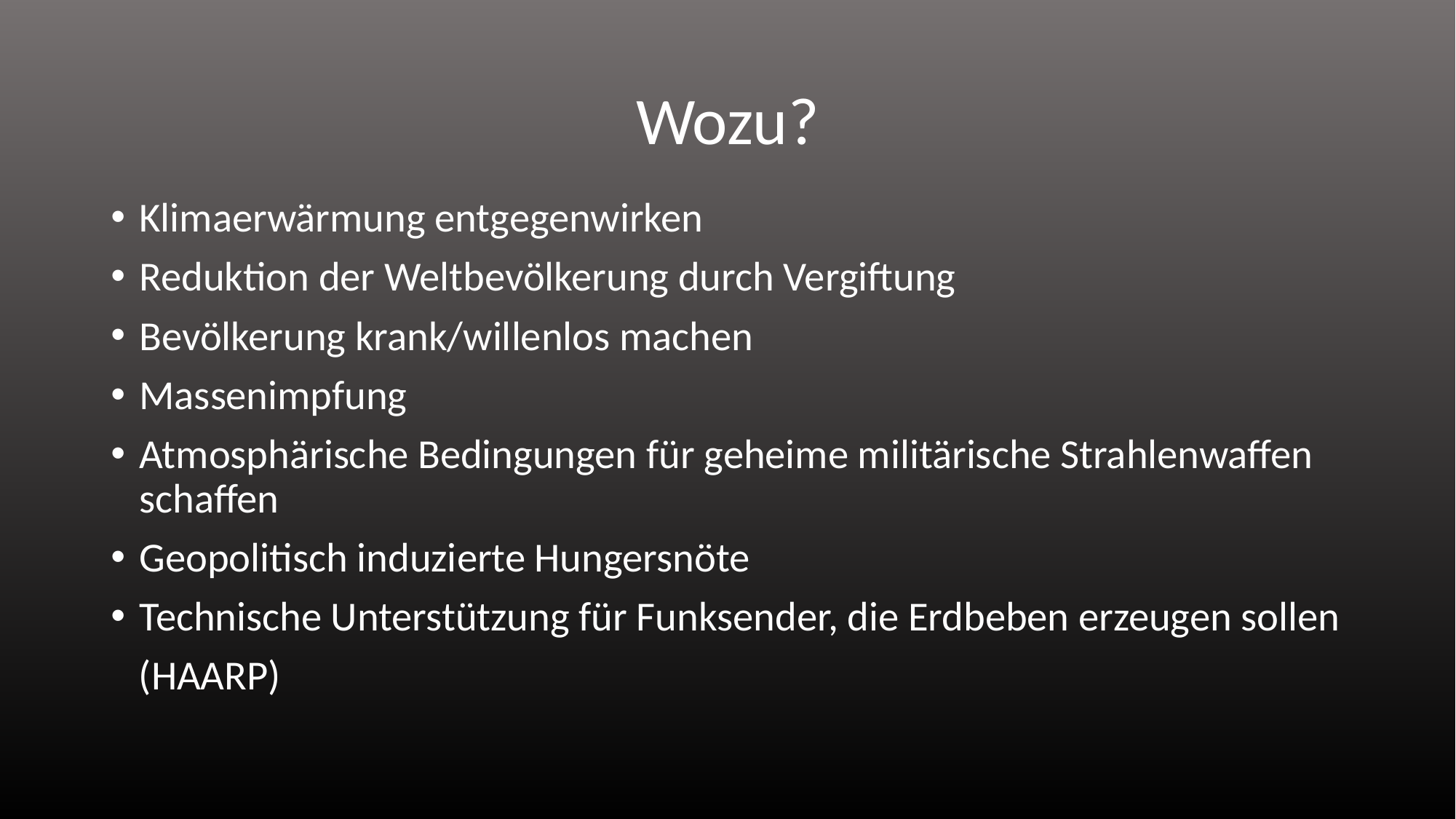

# Wozu?
Klimaerwärmung entgegenwirken
Reduktion der Weltbevölkerung durch Vergiftung
Bevölkerung krank/willenlos machen
Massenimpfung
Atmosphärische Bedingungen für geheime militärische Strahlenwaffen schaffen
Geopolitisch induzierte Hungersnöte
Technische Unterstützung für Funksender, die Erdbeben erzeugen sollen
   (HAARP)